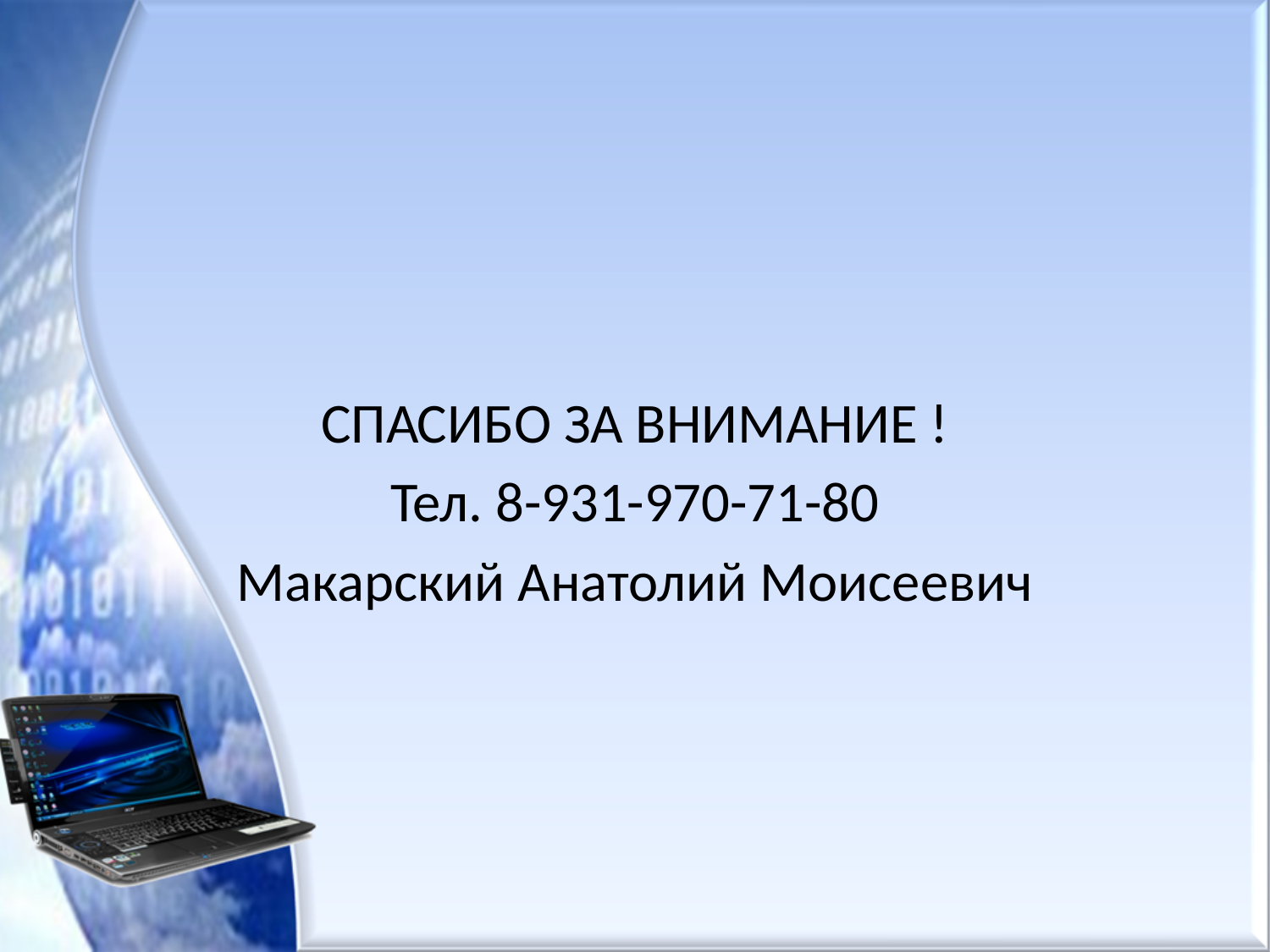

#

СПАСИБО ЗА ВНИМАНИЕ !
Тел. 8-931-970-71-80
Макарский Анатолий Моисеевич